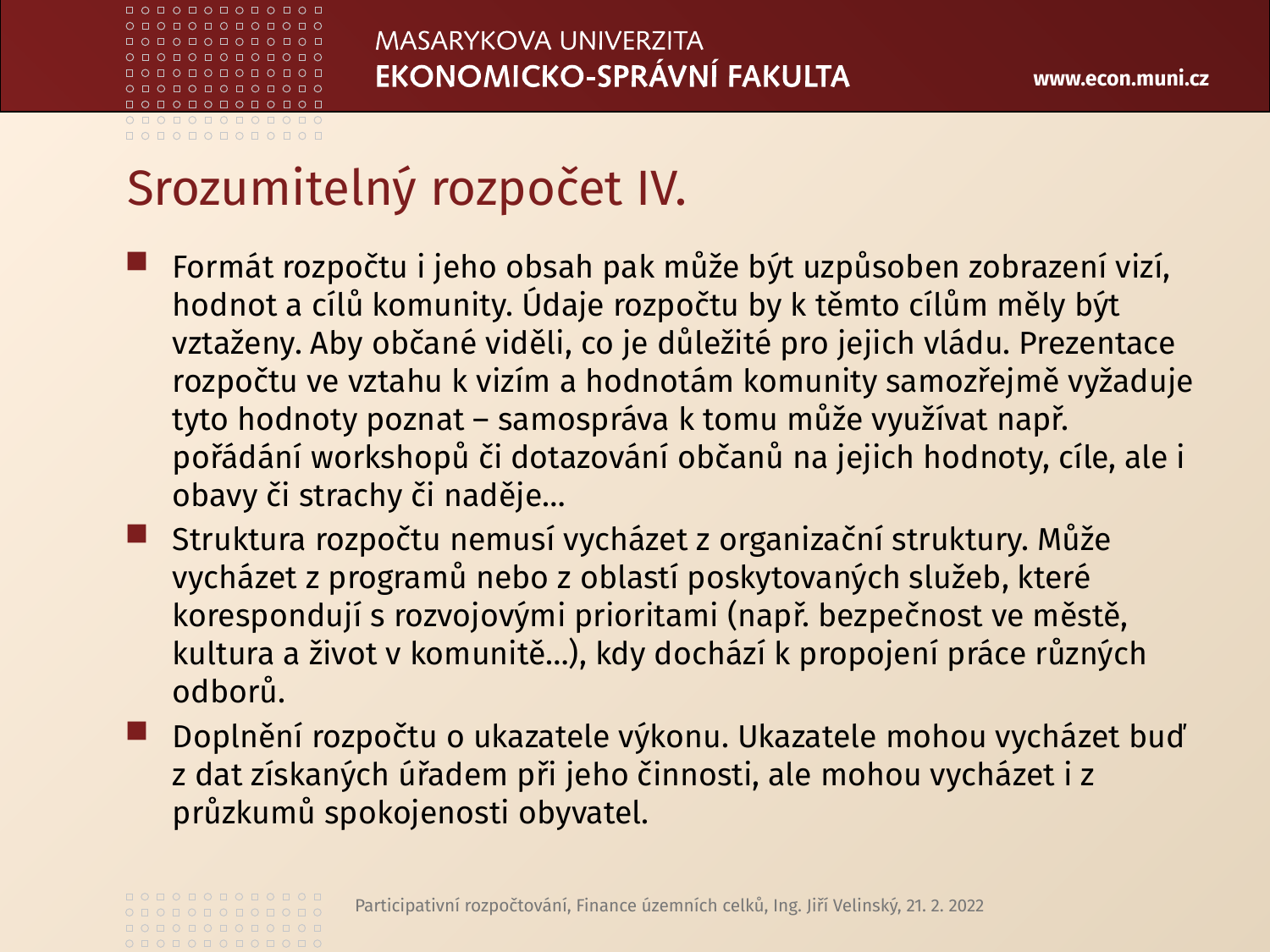

# Srozumitelný rozpočet IV.
Formát rozpočtu i jeho obsah pak může být uzpůsoben zobrazení vizí, hodnot a cílů komunity. Údaje rozpočtu by k těmto cílům měly být vztaženy. Aby občané viděli, co je důležité pro jejich vládu. Prezentace rozpočtu ve vztahu k vizím a hodnotám komunity samozřejmě vyžaduje tyto hodnoty poznat – samospráva k tomu může využívat např. pořádání workshopů či dotazování občanů na jejich hodnoty, cíle, ale i obavy či strachy či naděje…
Struktura rozpočtu nemusí vycházet z organizační struktury. Může vycházet z programů nebo z oblastí poskytovaných služeb, které korespondují s rozvojovými prioritami (např. bezpečnost ve městě, kultura a život v komunitě…), kdy dochází k propojení práce různých odborů.
Doplnění rozpočtu o ukazatele výkonu. Ukazatele mohou vycházet buď z dat získaných úřadem při jeho činnosti, ale mohou vycházet i z průzkumů spokojenosti obyvatel.
Participativní rozpočtování, Finance územních celků, Ing. Jiří Velinský, 21. 2. 2022